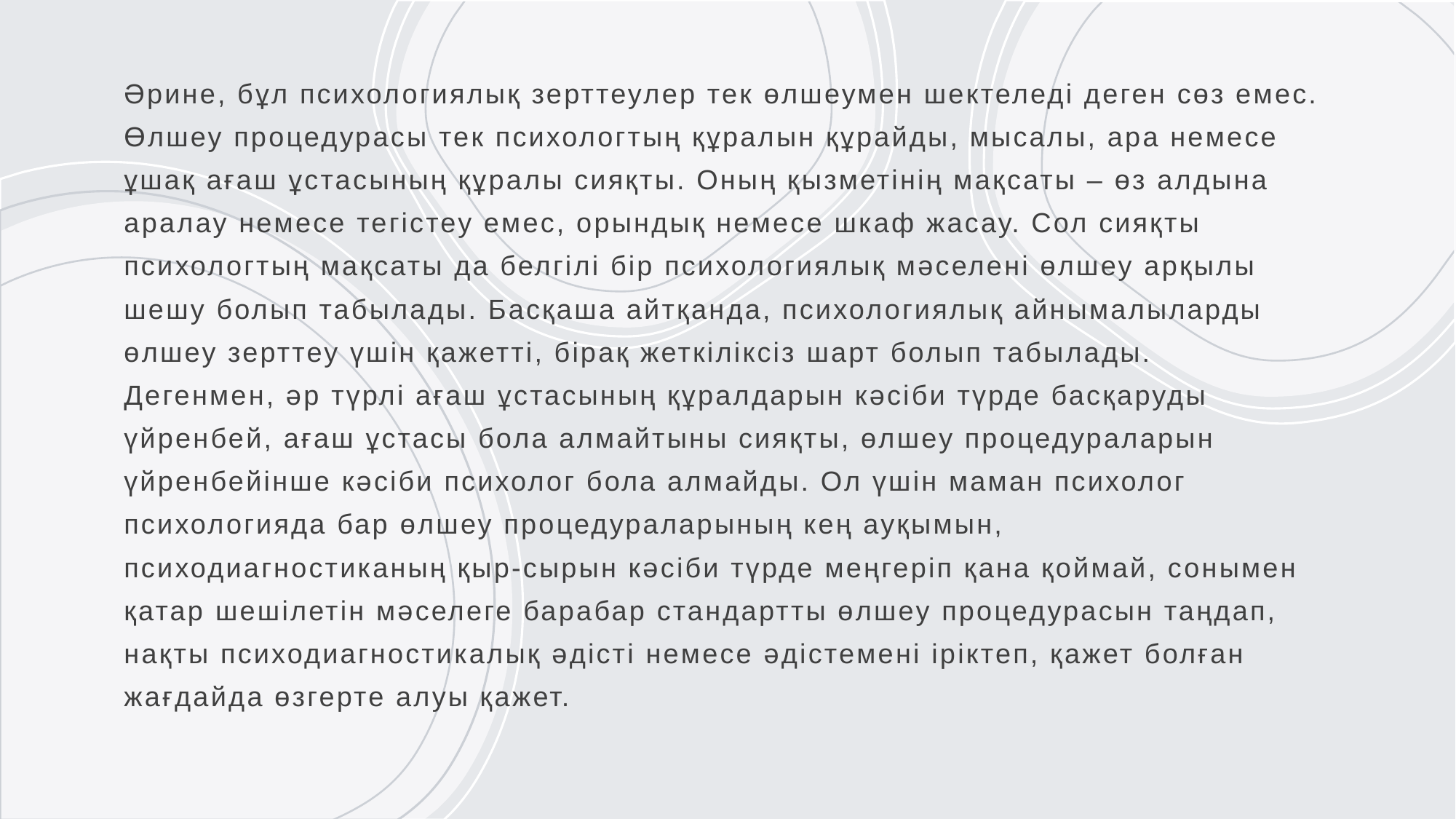

Әрине, бұл психологиялық зерттеулер тек өлшеумен шектеледі деген сөз емес. Өлшеу процедурасы тек психологтың құралын құрайды, мысалы, ара немесе ұшақ ағаш ұстасының құралы сияқты. Оның қызметінің мақсаты – өз алдына аралау немесе тегістеу емес, орындық немесе шкаф жасау. Сол сияқты психологтың мақсаты да белгілі бір психологиялық мәселені өлшеу арқылы шешу болып табылады. Басқаша айтқанда, психологиялық айнымалыларды өлшеу зерттеу үшін қажетті, бірақ жеткіліксіз шарт болып табылады.
Дегенмен, әр түрлі ағаш ұстасының құралдарын кәсіби түрде басқаруды үйренбей, ағаш ұстасы бола алмайтыны сияқты, өлшеу процедураларын үйренбейінше кәсіби психолог бола алмайды. Ол үшін маман психолог психологияда бар өлшеу процедураларының кең ауқымын, психодиагностиканың қыр-сырын кәсіби түрде меңгеріп қана қоймай, сонымен қатар шешілетін мәселеге барабар стандартты өлшеу процедурасын таңдап, нақты психодиагностикалық әдісті немесе әдістемені іріктеп, қажет болған жағдайда өзгерте алуы қажет.